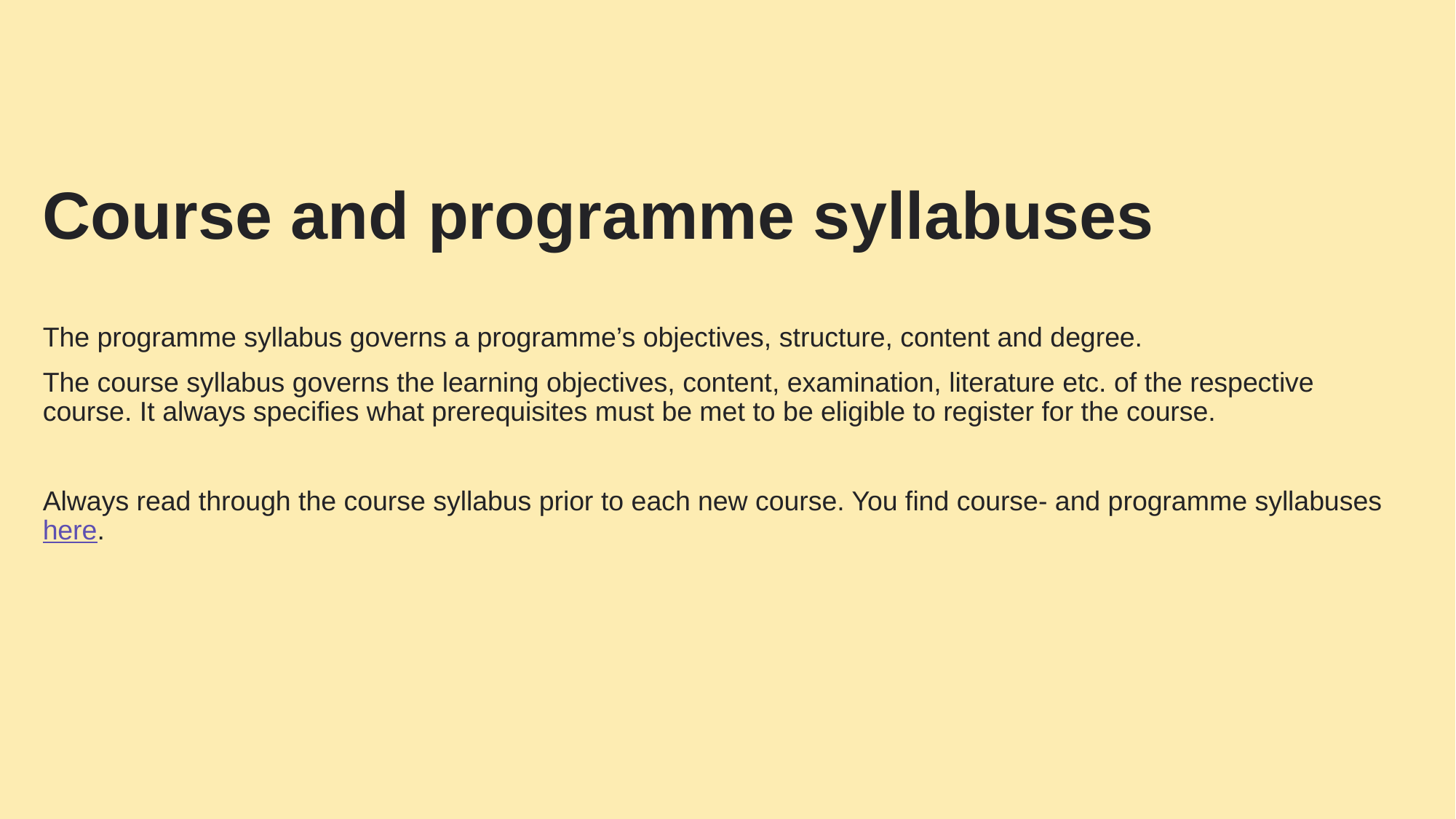

# Course and programme syllabuses
The programme syllabus governs a programme’s objectives, structure, content and degree.
The course syllabus governs the learning objectives, content, examination, literature etc. of the respective course. It always specifies what prerequisites must be met to be eligible to register for the course.

Always read through the course syllabus prior to each new course. You find course- and programme syllabuses here.